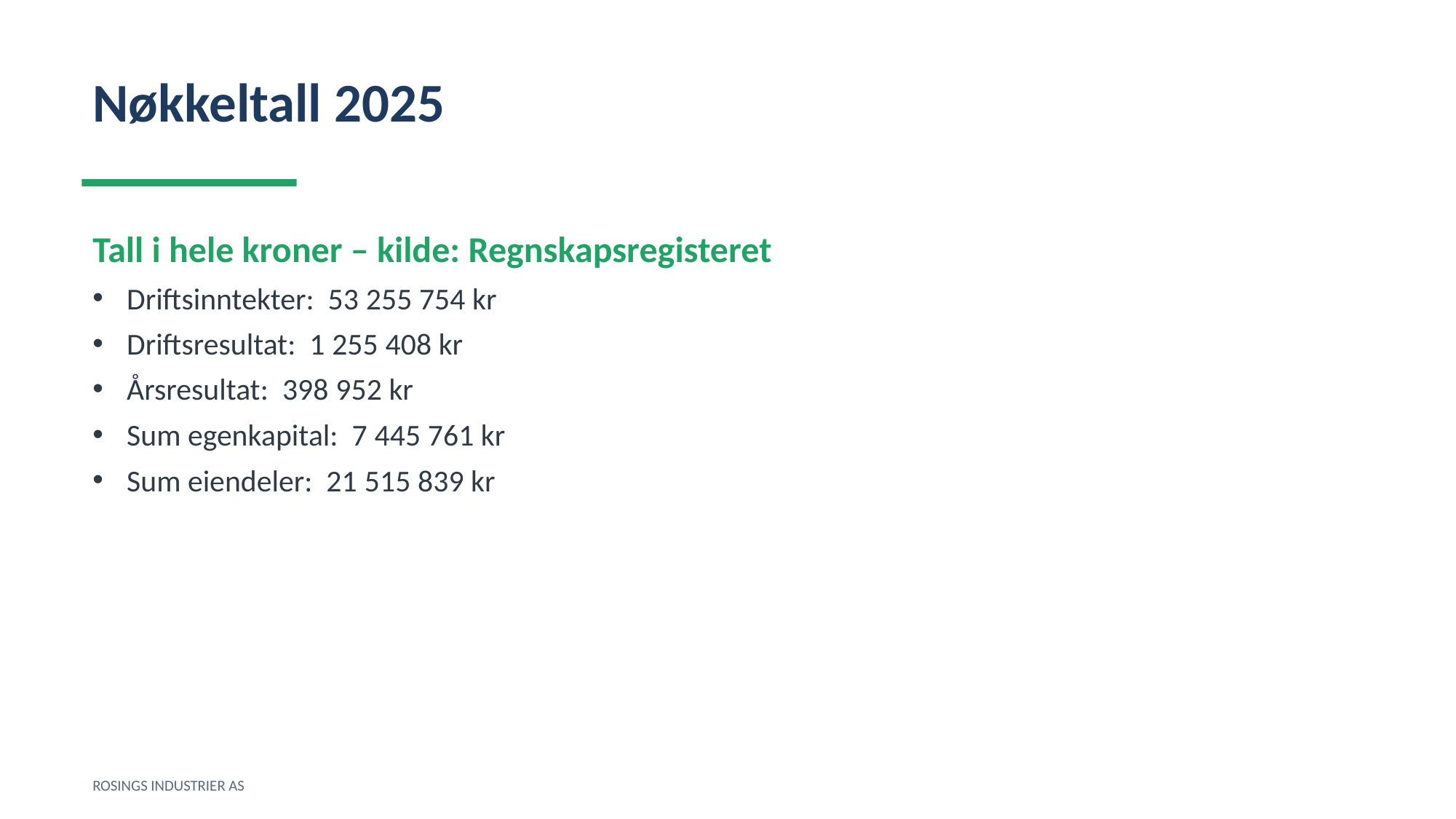

Nøkkeltall 2025

Tall i hele kroner – kilde: Regnskapsregisteret
Driftsinntekter:  53 255 754 kr
Driftsresultat:  1 255 408 kr
Årsresultat:  398 952 kr
Sum egenkapital:  7 445 761 kr
Sum eiendeler:  21 515 839 kr
ROSINGS INDUSTRIER AS